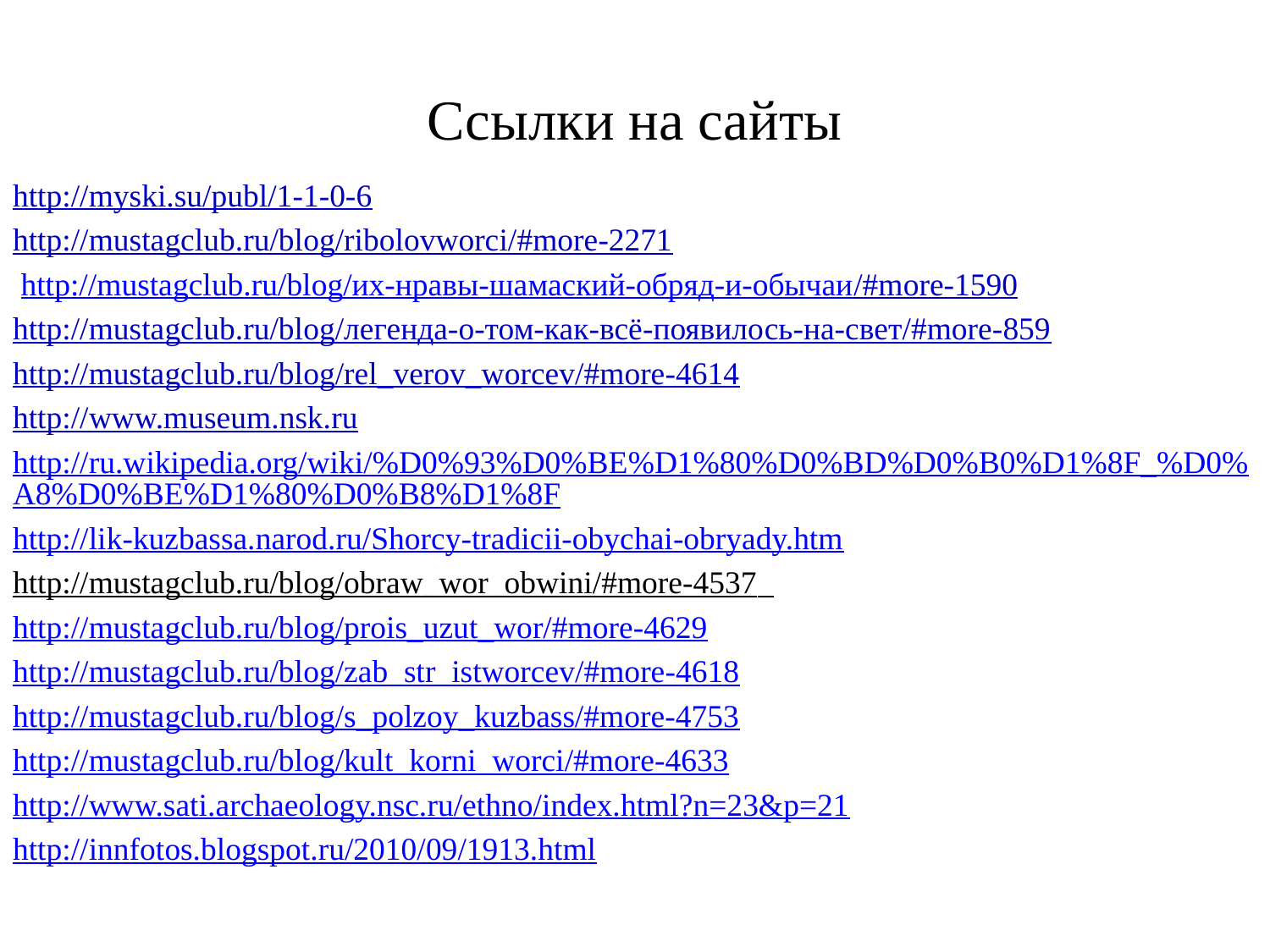

# Ссылки на сайты
http://myski.su/publ/1-1-0-6
http://mustagclub.ru/blog/ribolovworci/#more-2271
 http://mustagclub.ru/blog/их-нравы-шамаский-обряд-и-обычаи/#more-1590
http://mustagclub.ru/blog/легенда-о-том-как-всё-появилось-на-свет/#more-859
http://mustagclub.ru/blog/rel_verov_worcev/#more-4614
http://www.museum.nsk.ru
http://ru.wikipedia.org/wiki/%D0%93%D0%BE%D1%80%D0%BD%D0%B0%D1%8F_%D0%A8%D0%BE%D1%80%D0%B8%D1%8F
http://lik-kuzbassa.narod.ru/Shorcy-tradicii-obychai-obryady.htm
http://mustagclub.ru/blog/obraw_wor_obwini/#more-4537
http://mustagclub.ru/blog/prois_uzut_wor/#more-4629
http://mustagclub.ru/blog/zab_str_istworcev/#more-4618
http://mustagclub.ru/blog/s_polzoy_kuzbass/#more-4753
http://mustagclub.ru/blog/kult_korni_worci/#more-4633
http://www.sati.archaeology.nsc.ru/ethno/index.html?n=23&p=21
http://innfotos.blogspot.ru/2010/09/1913.html